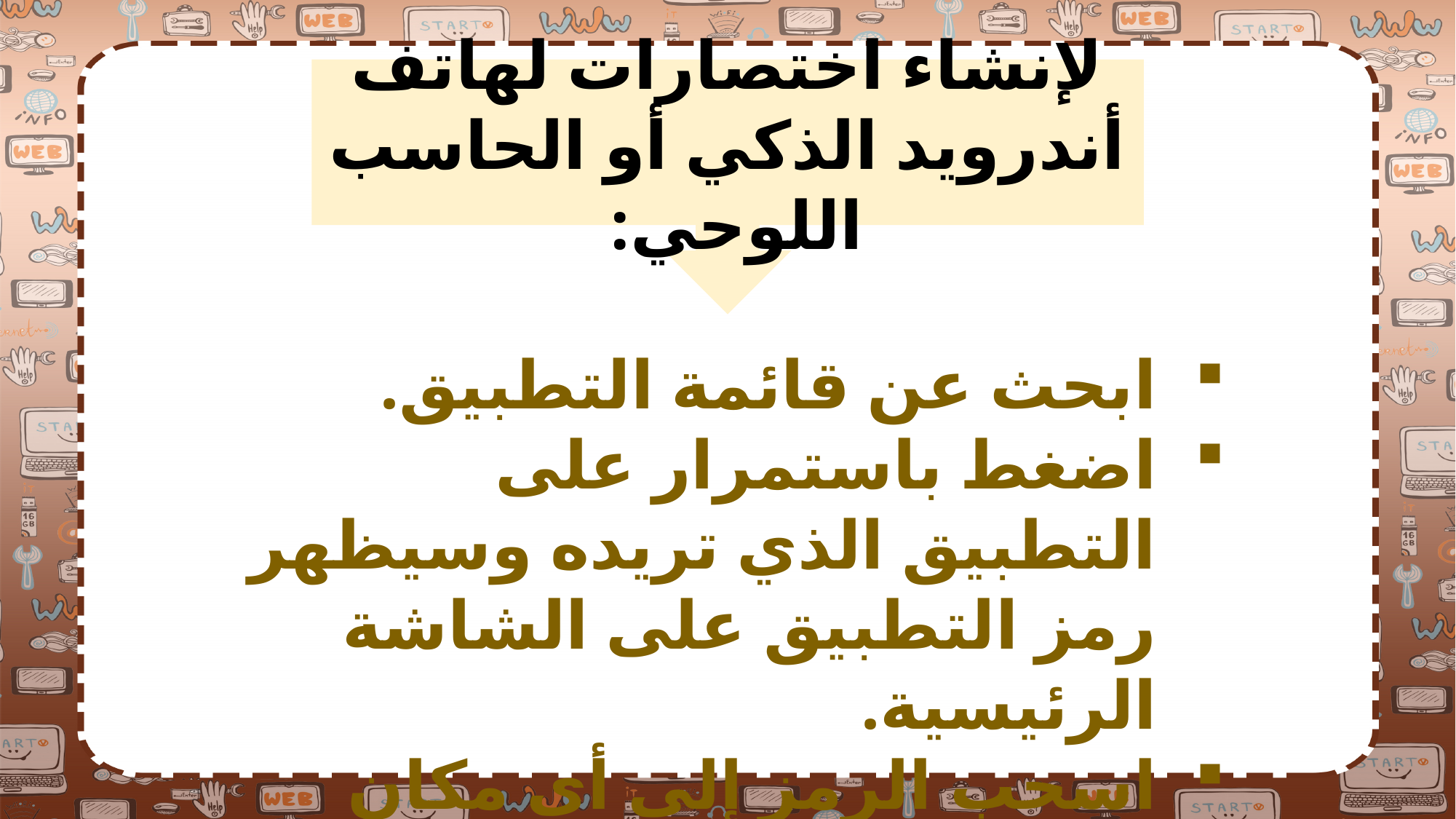

لإنشاء اختصارات لهاتف أندرويد الذكي أو الحاسب اللوحي:
ابحث عن قائمة التطبيق.
اضغط باستمرار على التطبيق الذي تريده وسيظهر رمز التطبيق على الشاشة الرئيسية.
اسحب الرمز إلى أي مكان تريد.